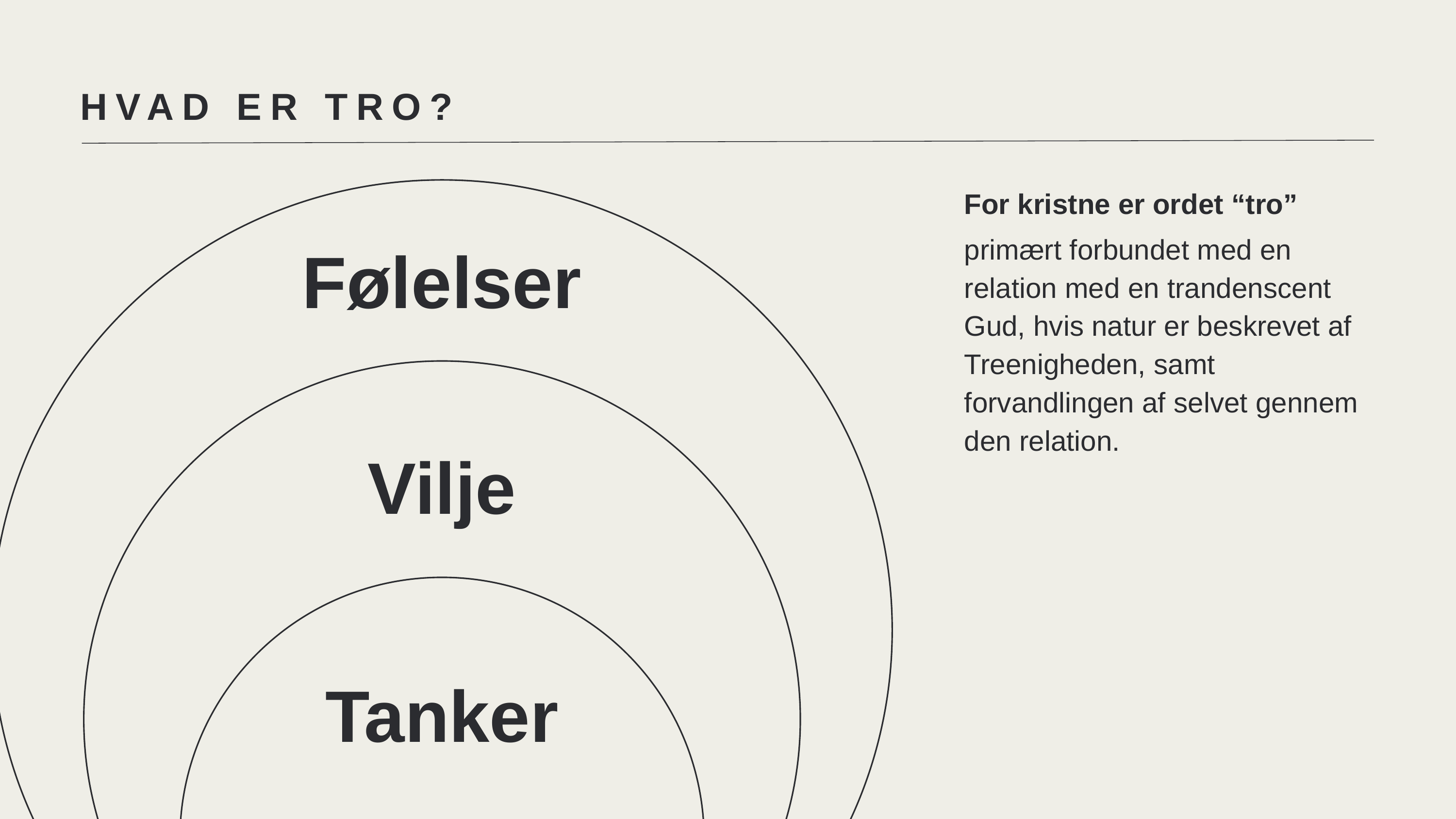

HVAD ER TRO?

For kristne er ordet “tro”
primært forbundet med en relation med en trandenscent Gud, hvis natur er beskrevet af Treenigheden, samt forvandlingen af selvet gennem den relation.

Følelser

Vilje

Tanker